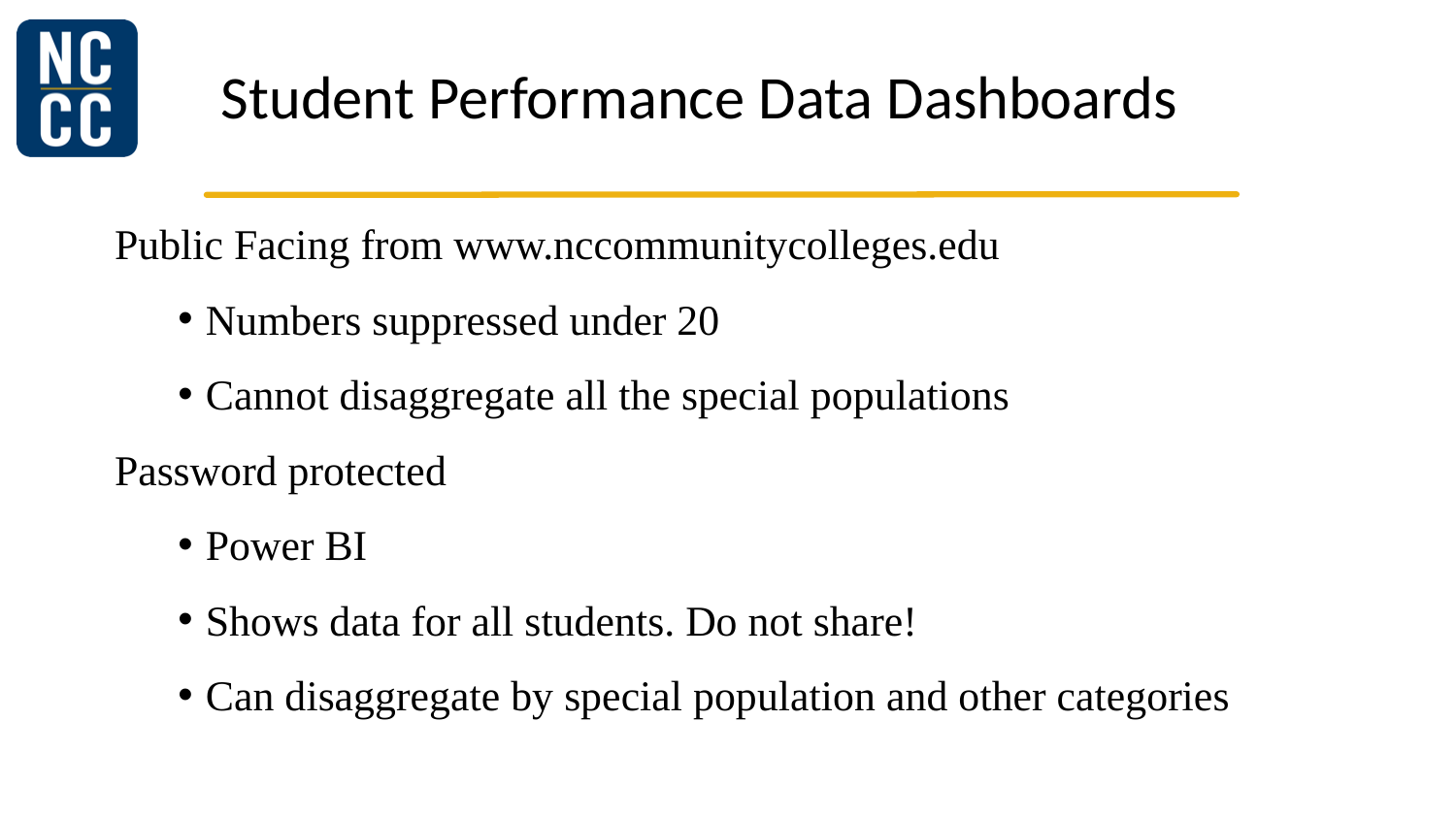

# Student Performance Data Dashboards
Public Facing from www.nccommunitycolleges.edu
Numbers suppressed under 20
Cannot disaggregate all the special populations
Password protected
Power BI
Shows data for all students. Do not share!
Can disaggregate by special population and other categories